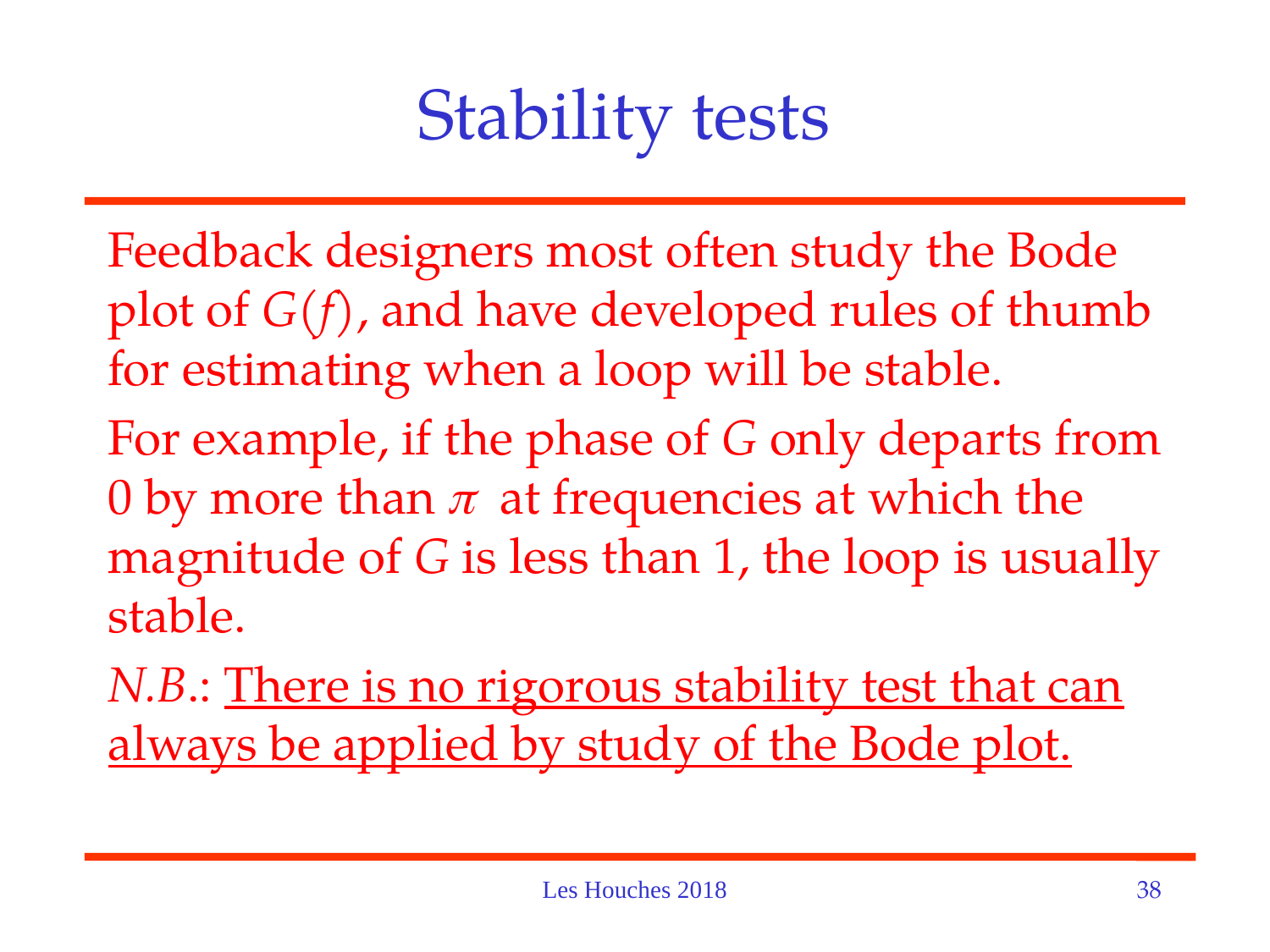

# Stability tests
Feedback designers most often study the Bode plot of G(f), and have developed rules of thumb for estimating when a loop will be stable.
For example, if the phase of G only departs from 0 by more than π at frequencies at which the magnitude of G is less than 1, the loop is usually stable.
N.B.: There is no rigorous stability test that can always be applied by study of the Bode plot.

Les Houches 2018
38